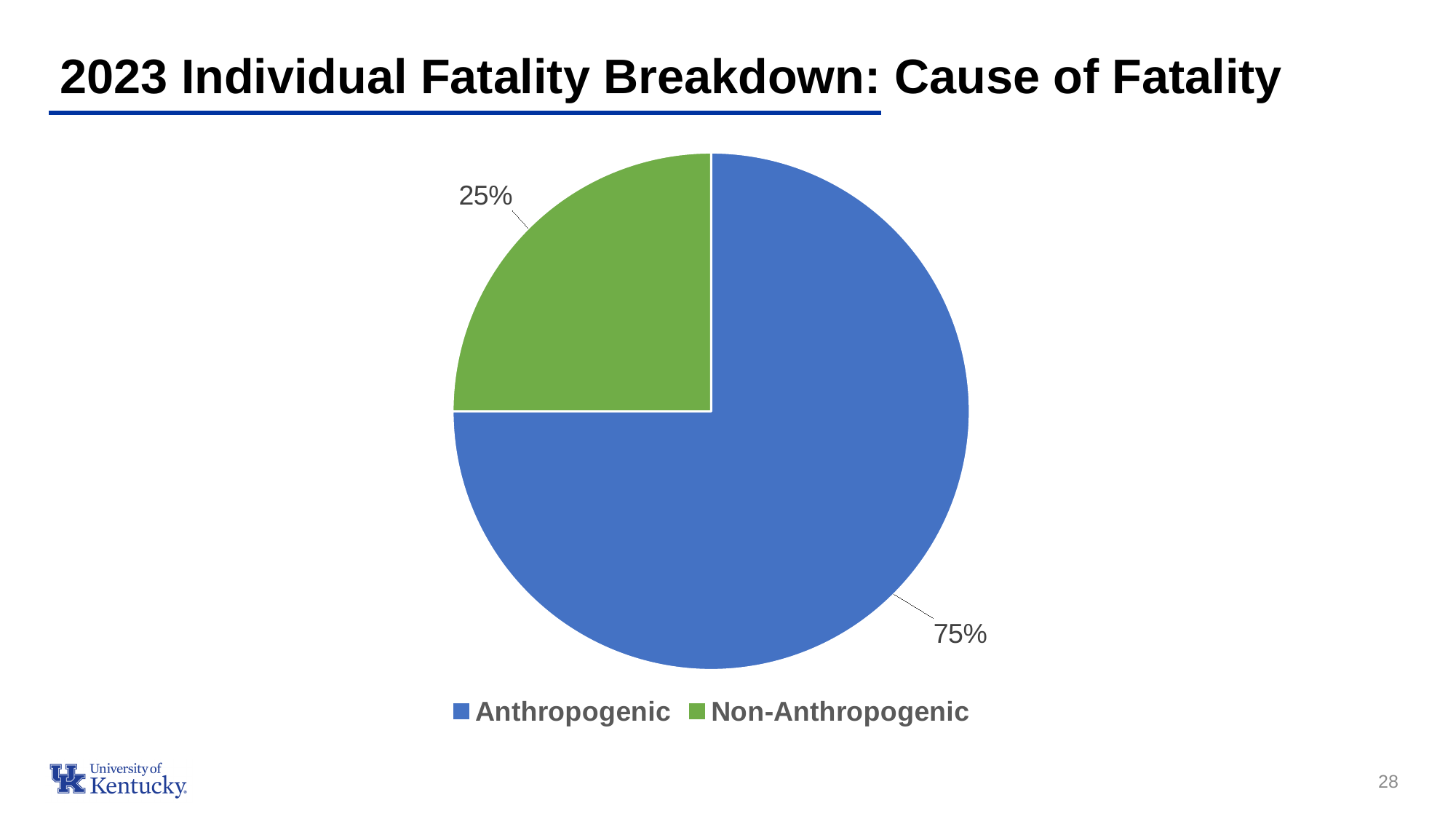

# 2023 Individual Fatality Breakdown: Cause of Fatality

### Chart

| Category |
|---|

### Chart

| Category |  |
|---|---|
| Anthropogenic | 0.75 |
| Non-Anthropogenic | 0.25 |
28